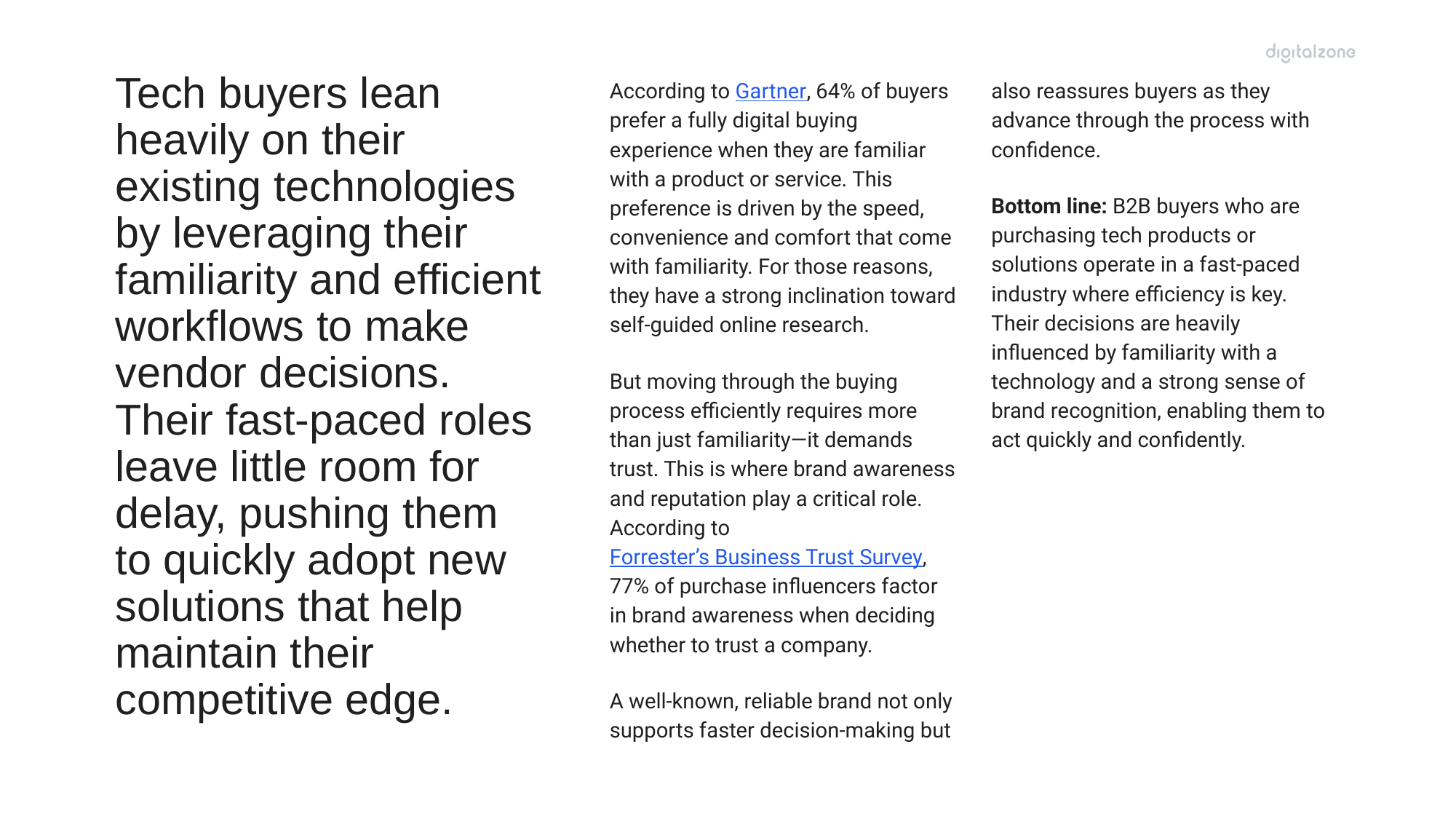

# Tech buyers lean heavily on their existing technologies by leveraging their familiarity and efficient workflows to make vendor decisions. Their fast-paced roles leave little room for delay, pushing them to quickly adopt new solutions that help maintain their competitive edge.
According to Gartner, 64% of buyers prefer a fully digital buying experience when they are familiar with a product or service. This preference is driven by the speed, convenience and comfort that come with familiarity. For those reasons, they have a strong inclination toward self-guided online research.
But moving through the buying process efficiently requires more than just familiarity—it demands trust. This is where brand awareness and reputation play a critical role. According to Forrester’s Business Trust Survey, 77% of purchase influencers factor in brand awareness when deciding whether to trust a company.
A well-known, reliable brand not only supports faster decision-making but also reassures buyers as they advance through the process with confidence.
Bottom line: B2B buyers who are purchasing tech products or solutions operate in a fast-paced industry where efficiency is key. Their decisions are heavily influenced by familiarity with a technology and a strong sense of brand recognition, enabling them to act quickly and confidently.